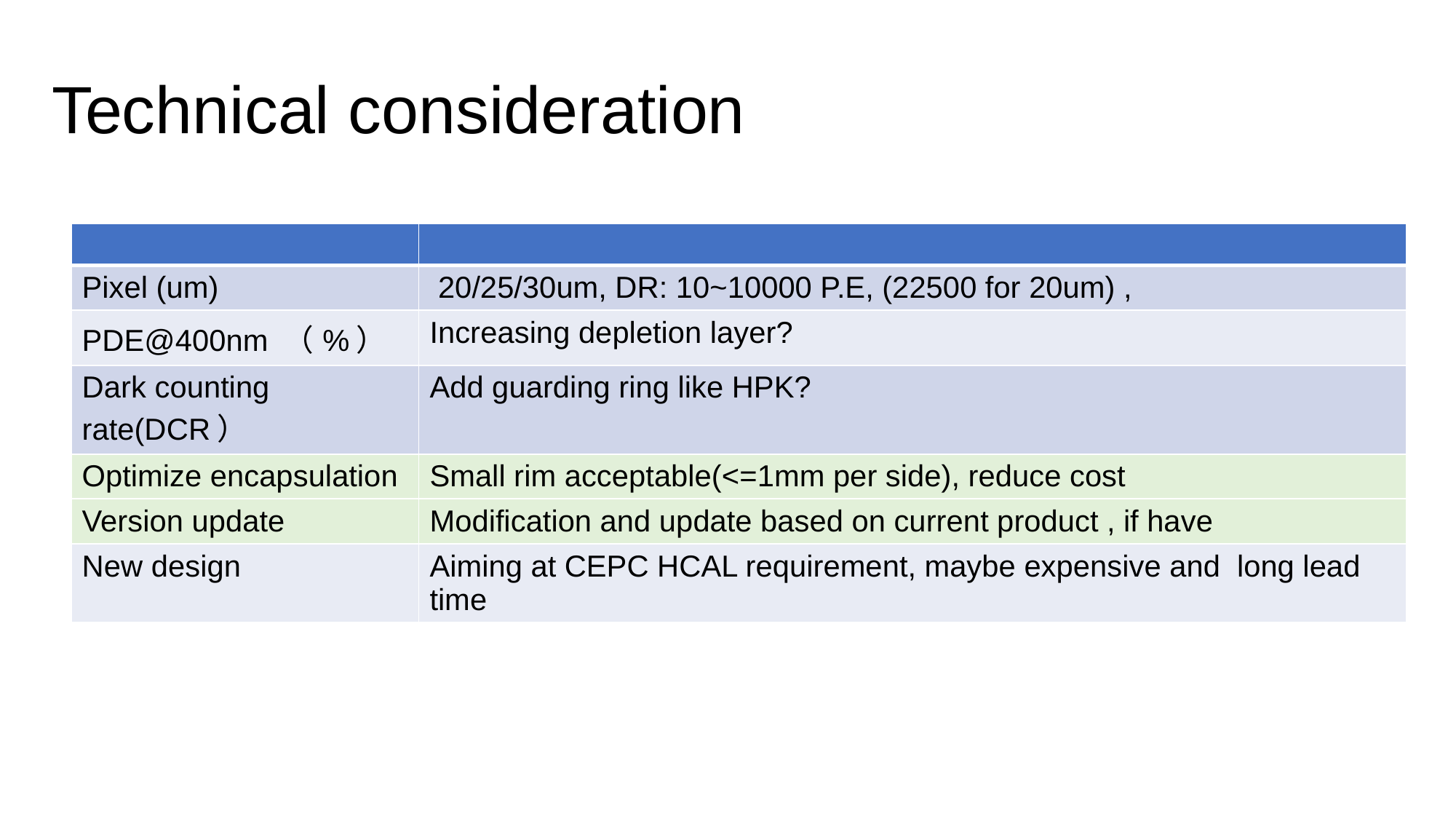

# Technical consideration
|  |  |
| --- | --- |
| Pixel (um) | 20/25/30um, DR: 10~10000 P.E, (22500 for 20um) , |
| PDE@400nm （%） | Increasing depletion layer? |
| Dark counting rate(DCR） | Add guarding ring like HPK? |
| Optimize encapsulation | Small rim acceptable(<=1mm per side), reduce cost |
| Version update | Modification and update based on current product , if have |
| New design | Aiming at CEPC HCAL requirement, maybe expensive and long lead time |